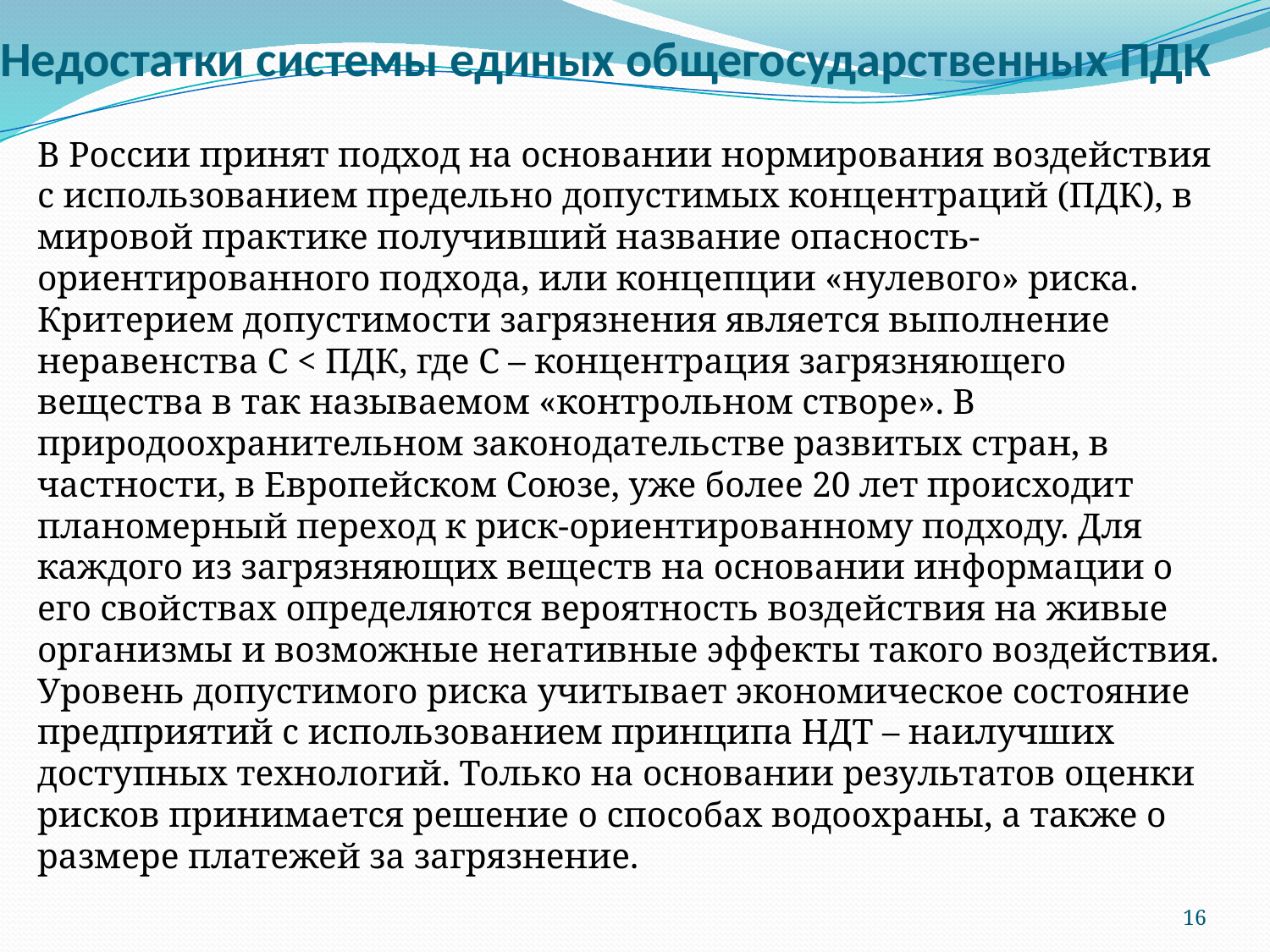

# Недостатки системы единых общегосударственных ПДК
В России принят подход на основании нормирования воздействия с использованием предельно допустимых концентраций (ПДК), в мировой практике получивший название опасность-ориентированного подхода, или концепции «нулевого» риска. Критерием допустимости загрязнения является выполнение неравенства С < ПДК, где С – концентрация загрязняющего вещества в так называемом «контрольном створе». В природоохранительном законодательстве развитых стран, в частности, в Европейском Союзе, уже более 20 лет происходит планомерный переход к риск-ориентированному подходу. Для каждого из загрязняющих веществ на основании информации о его свойствах определяются вероятность воздействия на живые организмы и возможные негативные эффекты такого воздействия. Уровень допустимого риска учитывает экономическое состояние предприятий с использованием принципа НДТ – наилучших доступных технологий. Только на основании результатов оценки рисков принимается решение о способах водоохраны, а также о размере платежей за загрязнение.
16